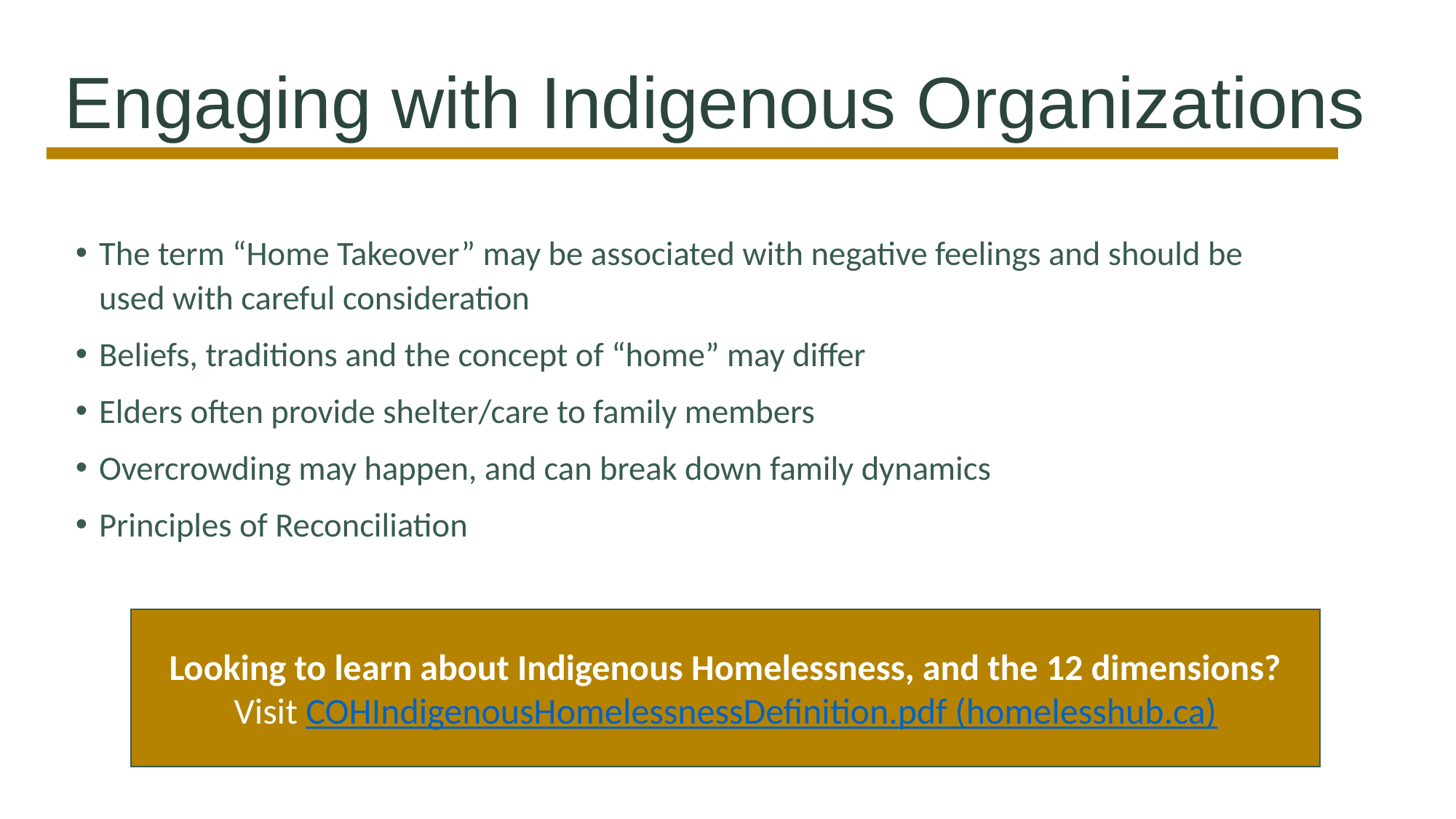

# Engaging with Indigenous Organizations

The term “Home Takeover” may be associated with negative feelings and should be used with careful consideration
Beliefs, traditions and the concept of “home” may differ
Elders often provide shelter/care to family members
Overcrowding may happen, and can break down family dynamics
Principles of Reconciliation
Looking to learn about Indigenous Homelessness, and the 12 dimensions?
Visit COHIndigenousHomelessnessDefinition.pdf (homelesshub.ca)